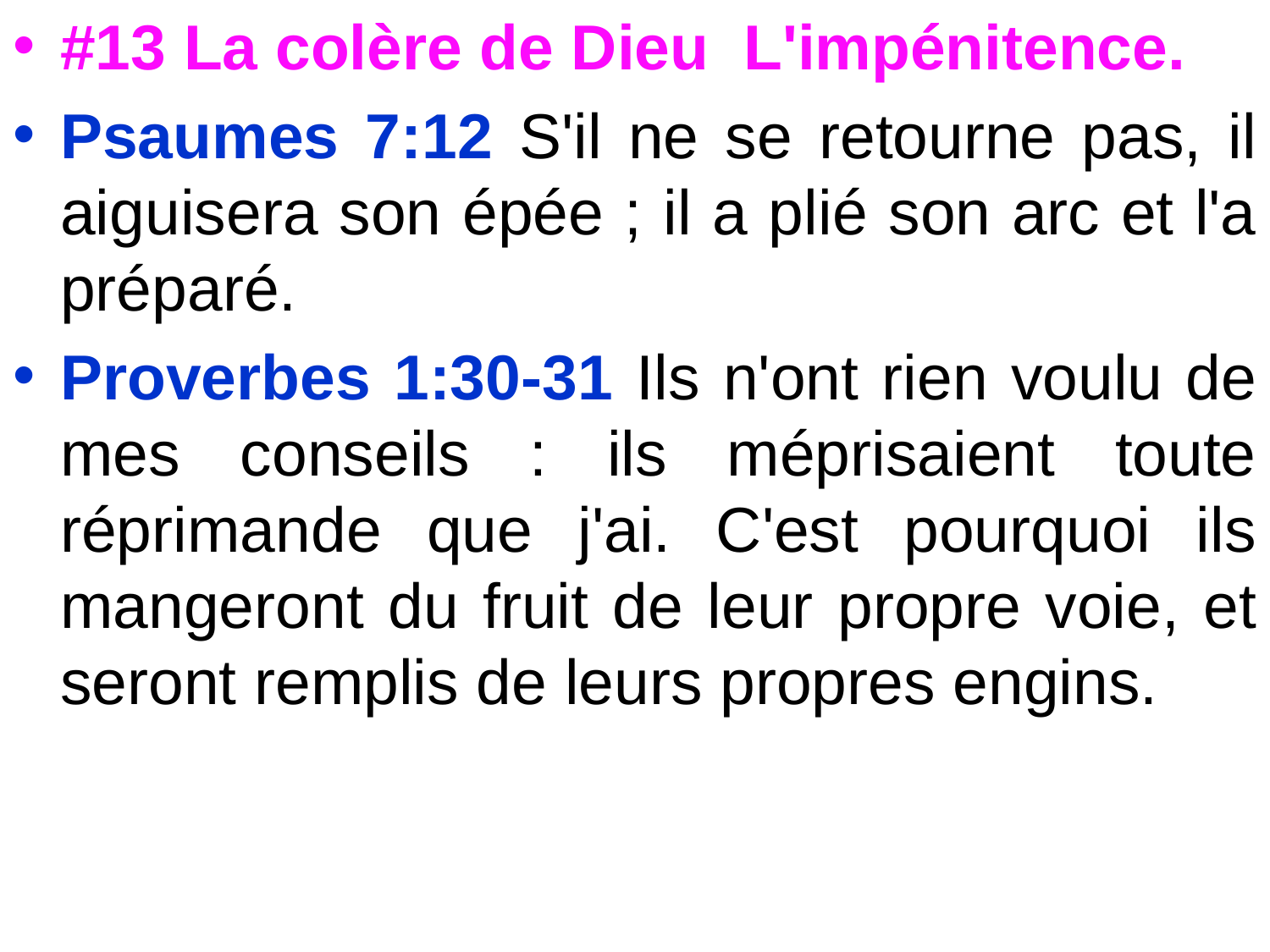

#13 La colère de Dieu  L'impénitence.
Psaumes 7:12 S'il ne se retourne pas, il aiguisera son épée ; il a plié son arc et l'a préparé.
Proverbes 1:30-31 Ils n'ont rien voulu de mes conseils : ils méprisaient toute réprimande que j'ai. C'est pourquoi ils mangeront du fruit de leur propre voie, et seront remplis de leurs propres engins.